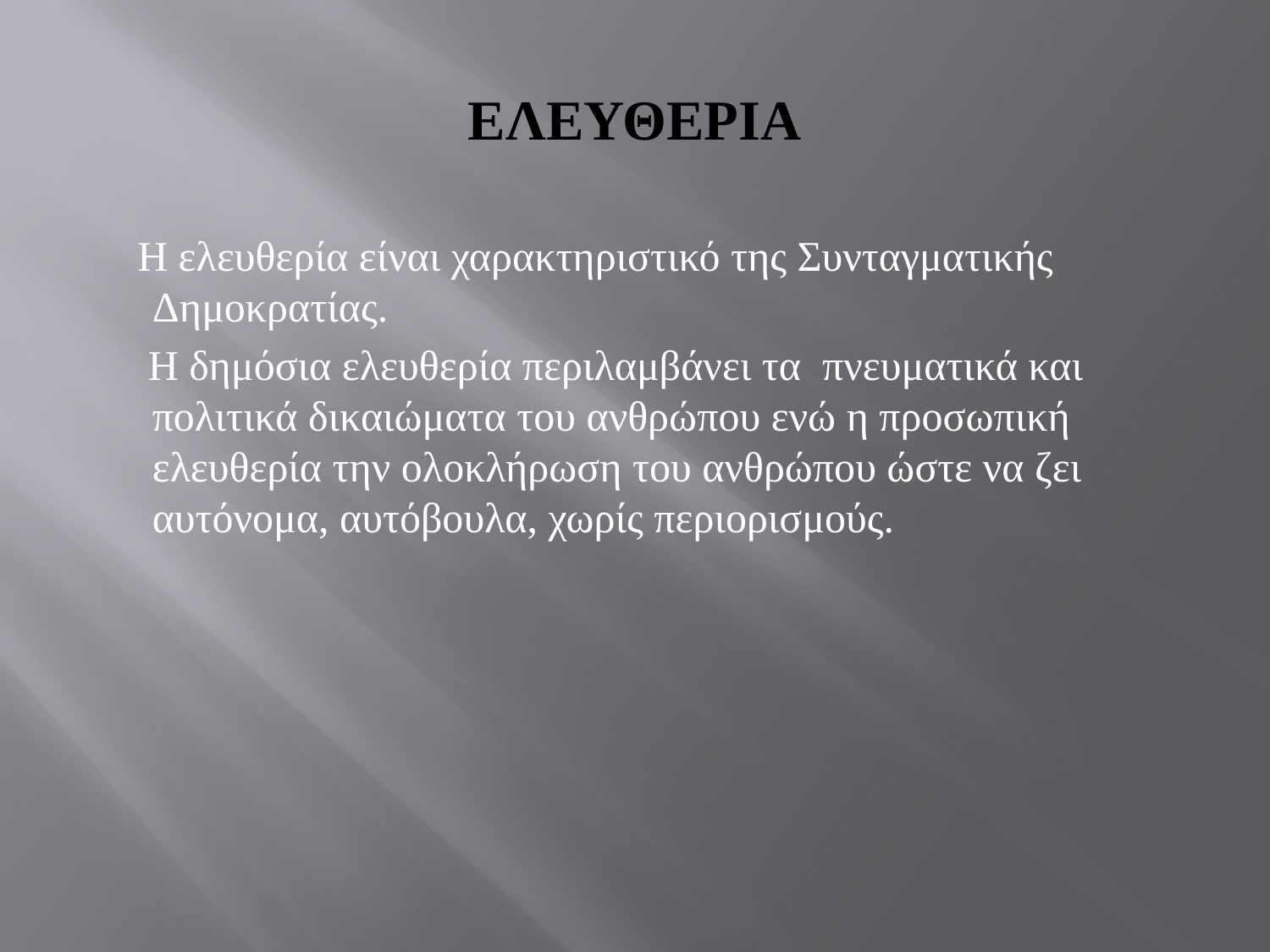

# ΕΛΕΥΘΕΡΙΑ
    Η ελευθερία είναι χαρακτηριστικό της Συνταγματικής Δημοκρατίας.
     Η δημόσια ελευθερία περιλαμβάνει τα  πνευματικά και πολιτικά δικαιώματα του ανθρώπου ενώ η προσωπική ελευθερία την ολοκλήρωση του ανθρώπου ώστε να ζει αυτόνομα, αυτόβουλα, χωρίς περιορισμούς.